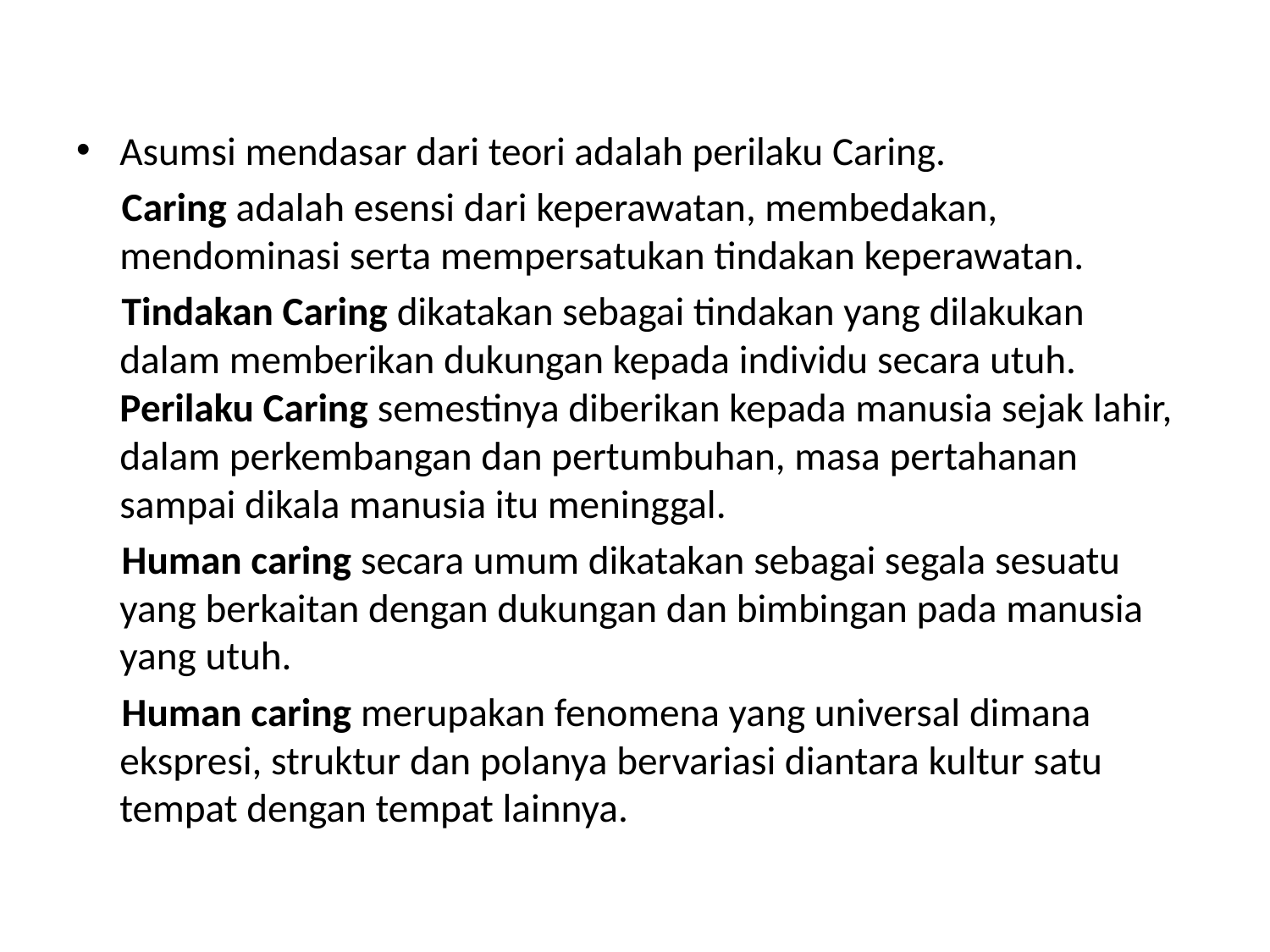

#
Asumsi mendasar dari teori adalah perilaku Caring.
     Caring adalah esensi dari keperawatan, membedakan, mendominasi serta mempersatukan tindakan keperawatan.
     Tindakan Caring dikatakan sebagai tindakan yang dilakukan dalam memberikan dukungan kepada individu secara utuh. Perilaku Caring semestinya diberikan kepada manusia sejak lahir, dalam perkembangan dan pertumbuhan, masa pertahanan sampai dikala manusia itu meninggal.
     Human caring secara umum dikatakan sebagai segala sesuatu yang berkaitan dengan dukungan dan bimbingan pada manusia yang utuh.
     Human caring merupakan fenomena yang universal dimana ekspresi, struktur dan polanya bervariasi diantara kultur satu tempat dengan tempat lainnya.